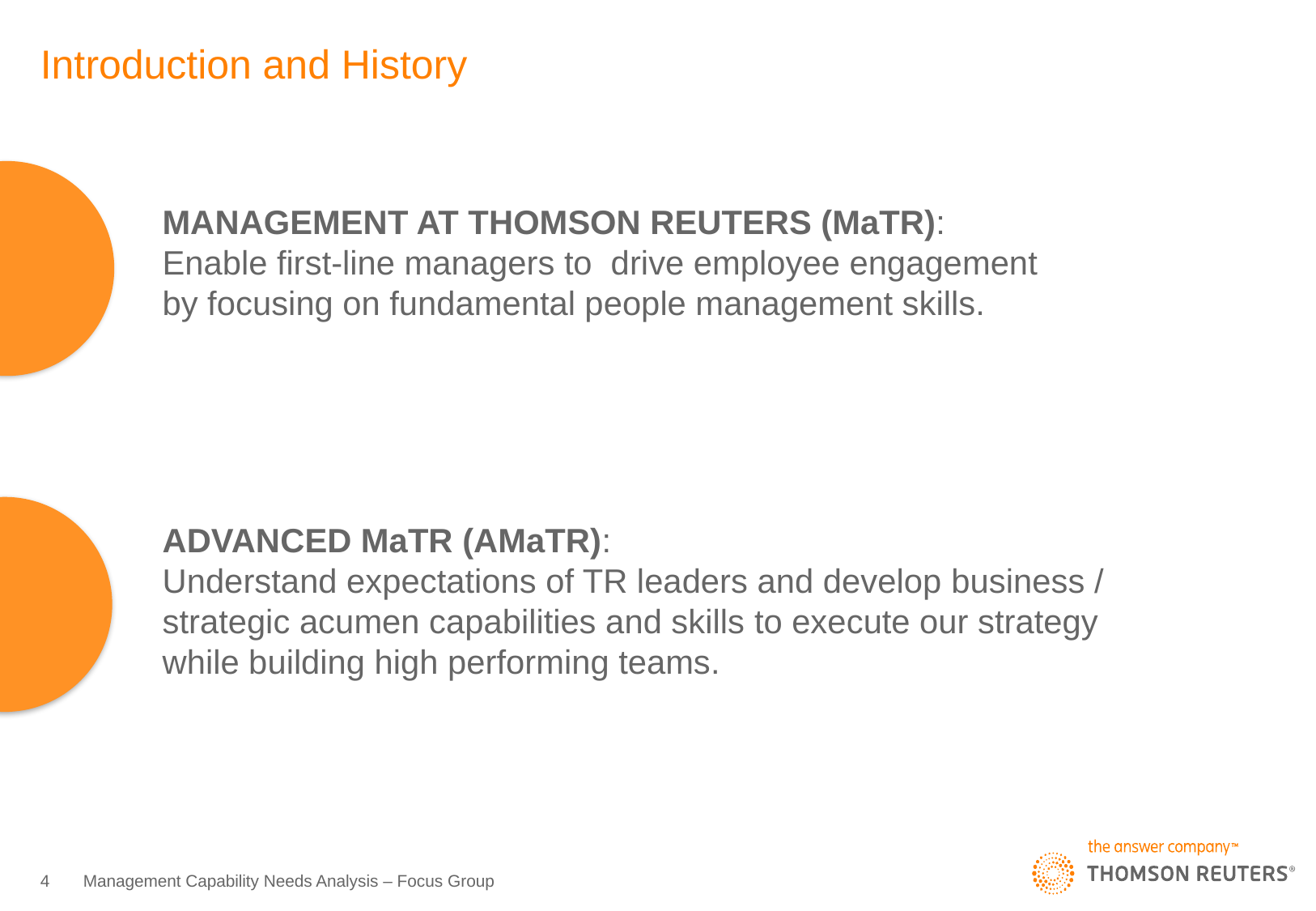

# Introduction and History

MANAGEMENT AT THOMSON REUTERS (MaTR):
Enable first-line managers to  drive employee engagement by focusing on fundamental people management skills.

ADVANCED MaTR (AMaTR):
Understand expectations of TR leaders and develop business / strategic acumen capabilities and skills to execute our strategy while building high performing teams.
4
Management Capability Needs Analysis – Focus Group